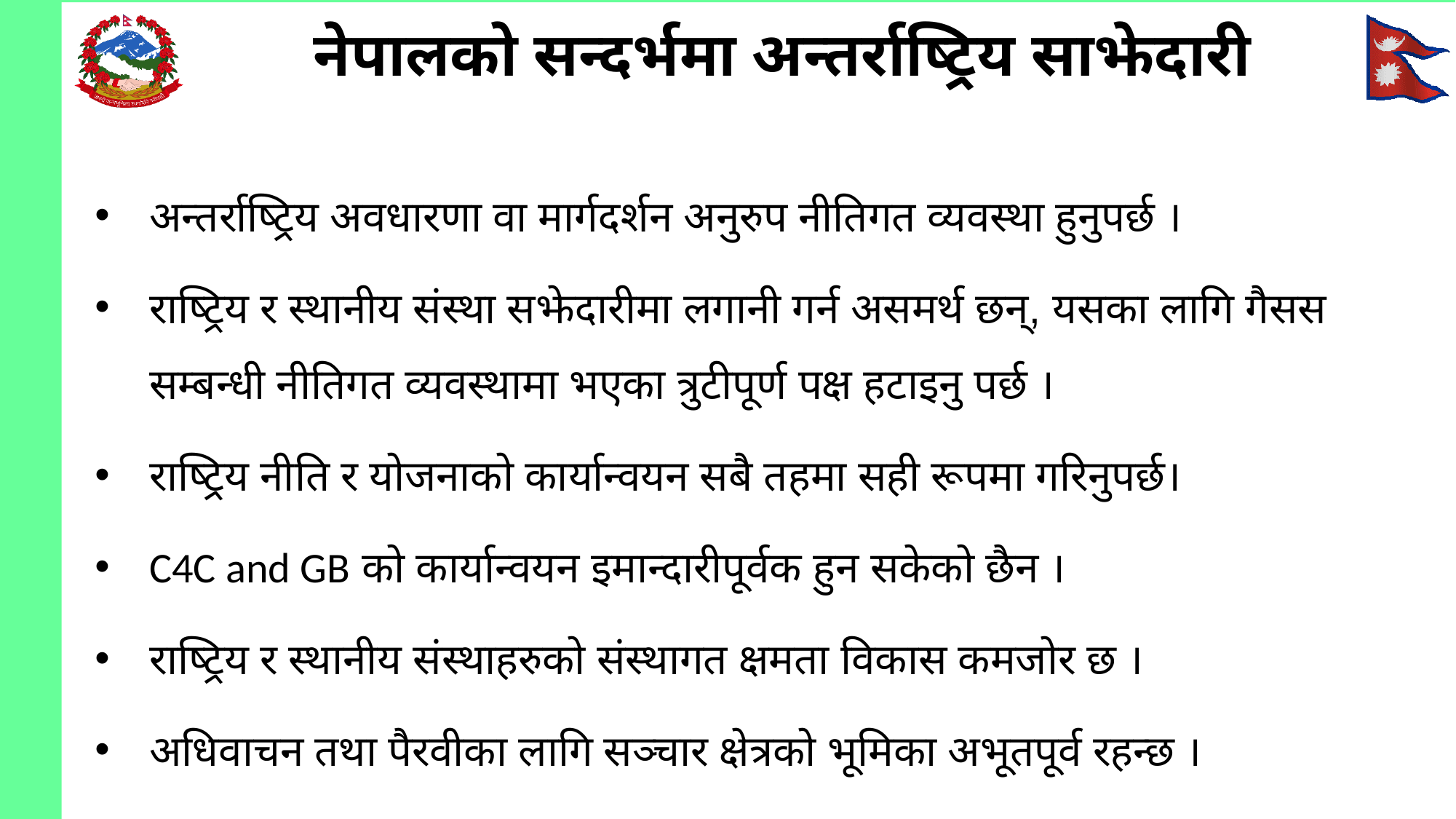

# नेपालको सन्दर्भमा अन्तर्राष्ट्रिय साझेदारी
अन्तर्राष्ट्रिय अवधारणा वा मार्गदर्शन अनुरुप नीतिगत व्यवस्था हुनुपर्छ ।
राष्ट्रिय र स्थानीय संस्था सझेदारीमा लगानी गर्न असमर्थ छन्, यसका लागि गैसस सम्बन्धी नीतिगत व्यवस्थामा भएका त्रुटीपूर्ण पक्ष हटाइनु पर्छ ।
राष्ट्रिय नीति र योजनाको कार्यान्वयन सबै तहमा सही रूपमा गरिनुपर्छ।
C4C and GB को कार्यान्वयन इमान्दारीपूर्वक हुन सकेको छैन ।
राष्ट्रिय र स्थानीय संस्थाहरुको संस्थागत क्षमता विकास कमजोर छ ।
अधिवाचन तथा पैरवीका लागि सञ्चार क्षेत्रको भूमिका अभूतपूर्व रहन्छ ।